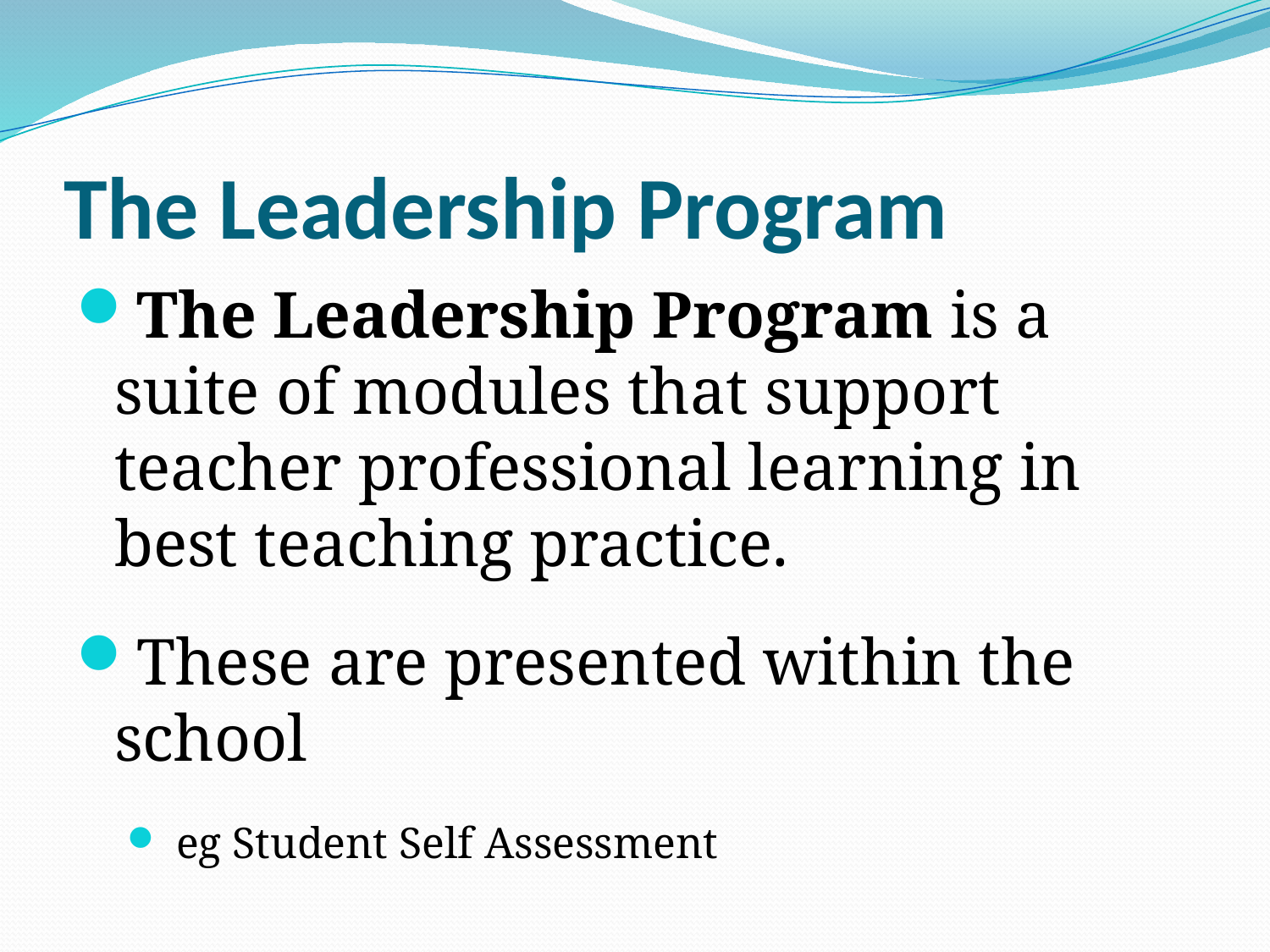

# The Leadership Program
The Leadership Program is a suite of modules that support teacher professional learning in best teaching practice.
These are presented within the school
 eg Student Self Assessment